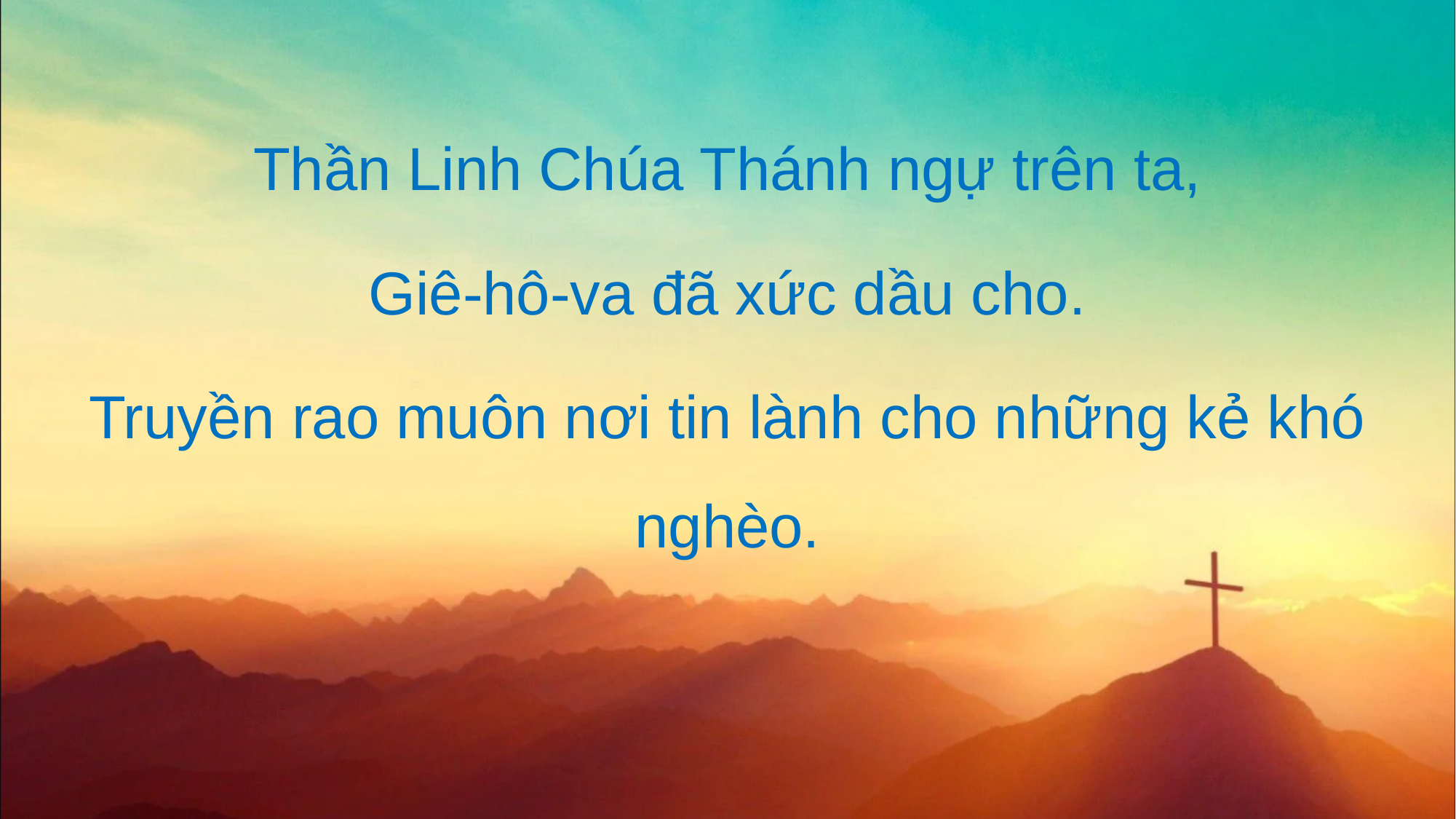

Thần Linh Chúa Thánh ngự trên ta,
Giê-hô-va đã xức dầu cho.
Truyền rao muôn nơi tin lành cho những kẻ khó nghèo.